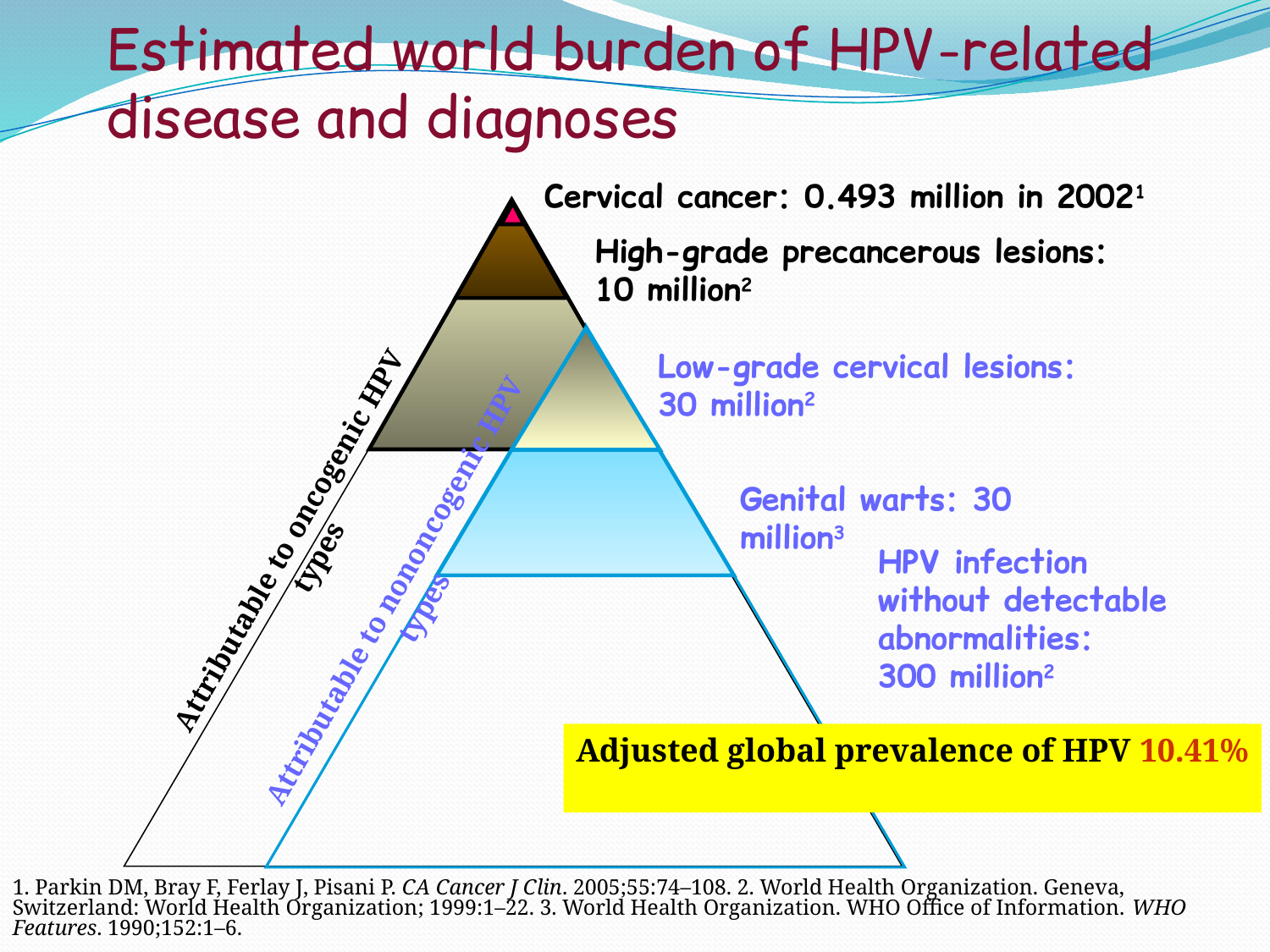

# Estimated world burden of HPV-related disease and diagnoses
Cervical cancer: 0.493 million in 20021

High-grade precancerous lesions:
10 million2

Low-grade cervical lesions:
30 million2

Genital warts: 30 million3
Attributable to oncogenic HPV types

HPV infection
without detectable abnormalities:
300 million2

Attributable to nononcogenic HPV types
Adjusted global prevalence of HPV 10.41%

1. Parkin DM, Bray F, Ferlay J, Pisani P. CA Cancer J Clin. 2005;55:74–108. 2. World Health Organization. Geneva, Switzerland: World Health Organization; 1999:1–22. 3. World Health Organization. WHO Office of Information. WHO Features. 1990;152:1–6.